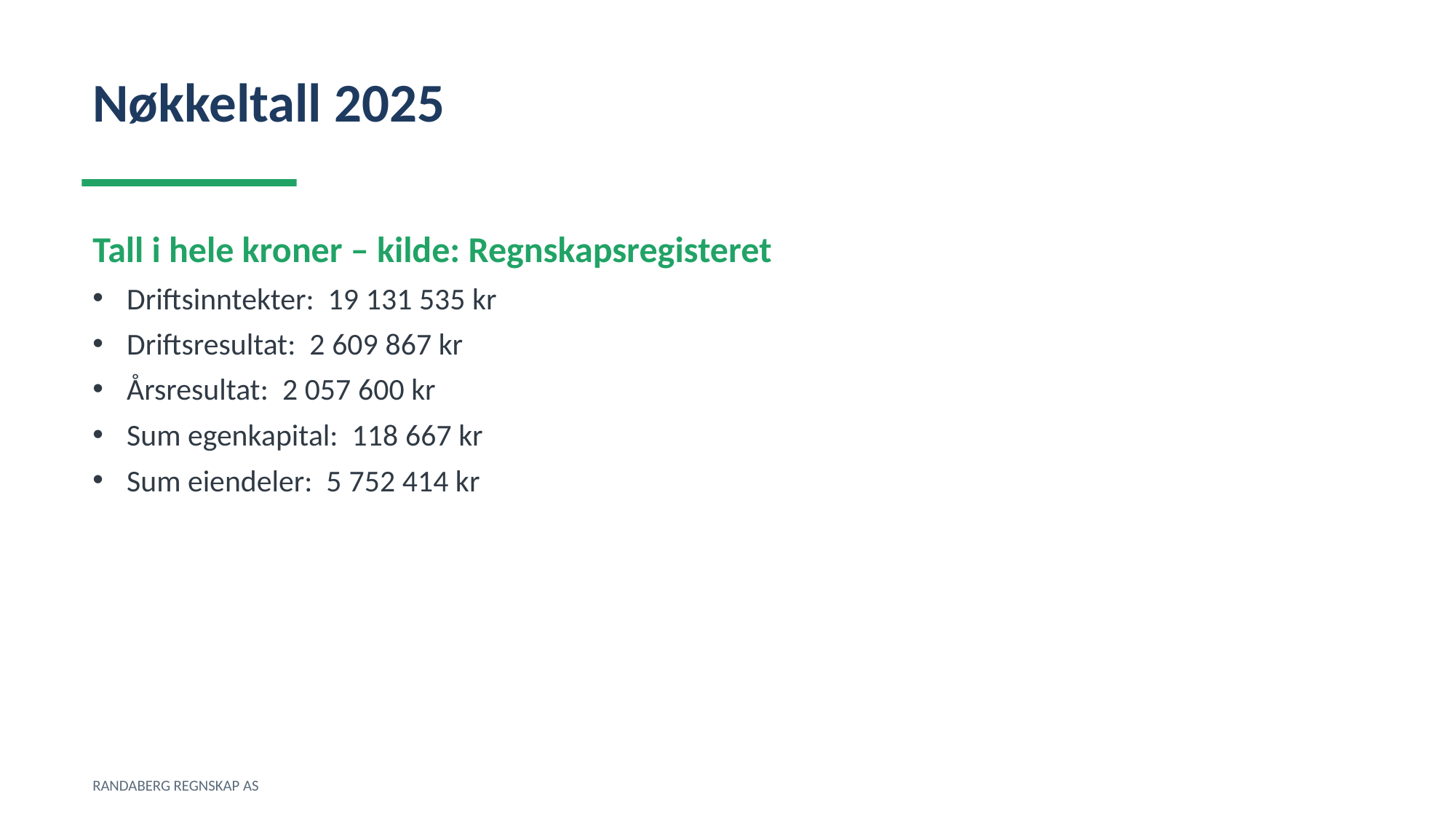

Nøkkeltall 2025

Tall i hele kroner – kilde: Regnskapsregisteret
Driftsinntekter:  19 131 535 kr
Driftsresultat:  2 609 867 kr
Årsresultat:  2 057 600 kr
Sum egenkapital:  118 667 kr
Sum eiendeler:  5 752 414 kr
RANDABERG REGNSKAP AS